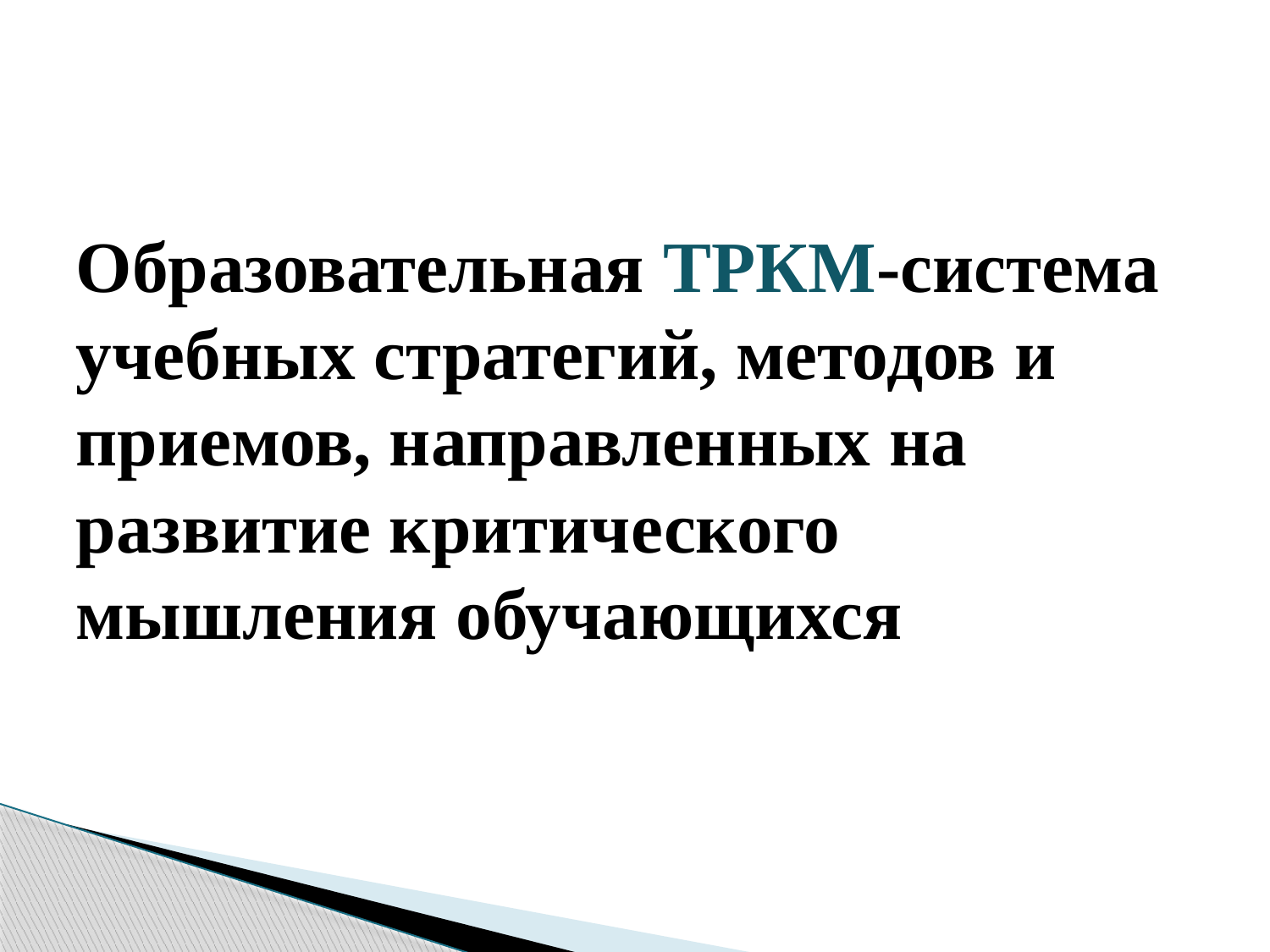

# Образовательная ТРКМ-система учебных стратегий, методов и приемов, направленных на развитие критического мышления обучающихся